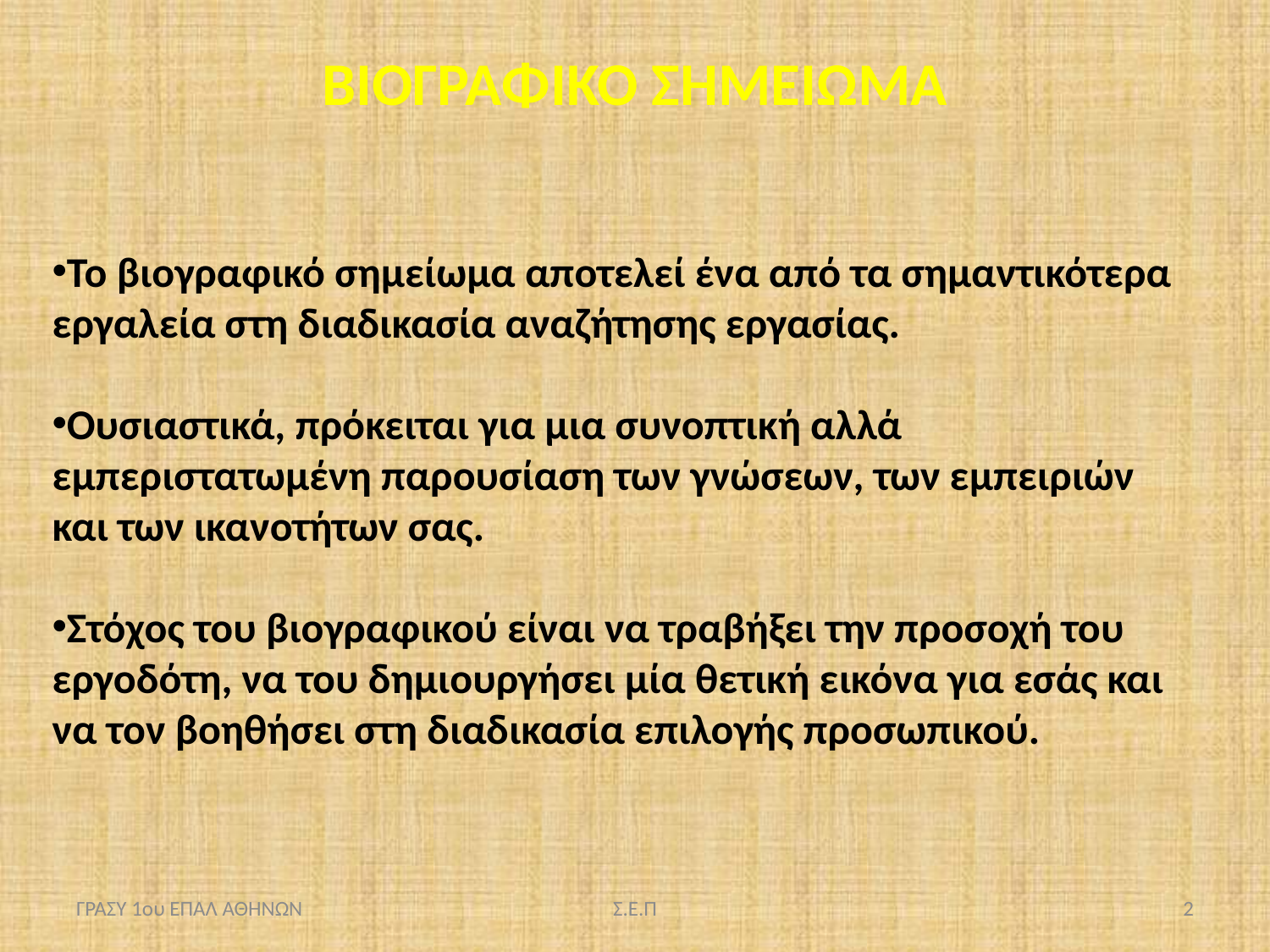

# ΒΙΟΓΡΑΦΙΚΟ ΣΗΜΕΙΩΜΑ
Το βιογραφικό σημείωμα αποτελεί ένα από τα σημαντικότερα εργαλεία στη διαδικασία αναζήτησης εργασίας.

Ουσιαστικά, πρόκειται για μια συνοπτική αλλά εμπεριστατωμένη παρουσίαση των γνώσεων, των εμπειριών και των ικανοτήτων σας.

Στόχος του βιογραφικού είναι να τραβήξει την προσοχή του εργοδότη, να του δημιουργήσει μία θετική εικόνα για εσάς και να τον βοηθήσει στη διαδικασία επιλογής προσωπικού.
ΓΡΑΣΥ 1ου ΕΠΑΛ ΑΘΗΝΩΝ
Σ.Ε.Π
2